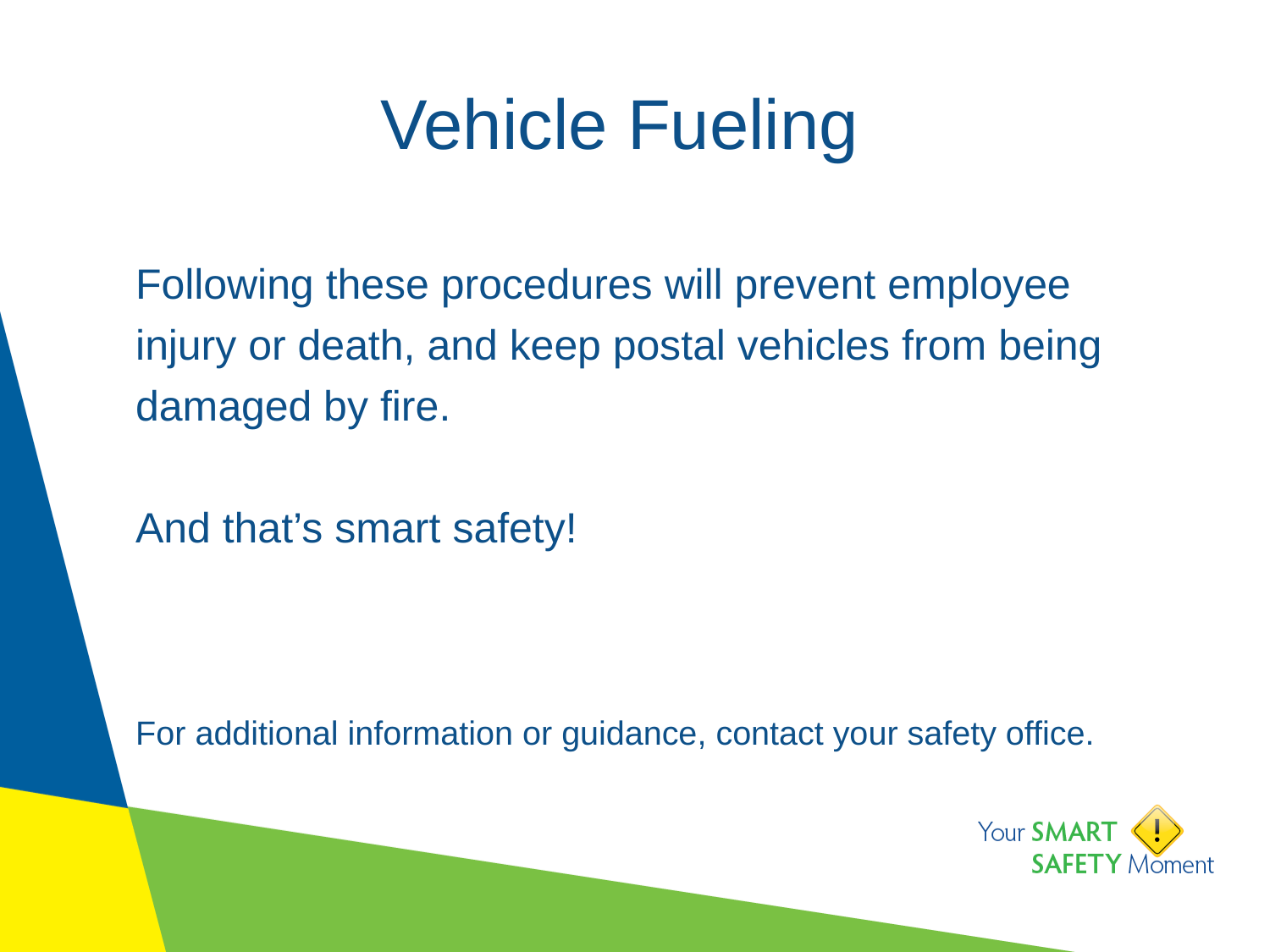

# Vehicle Fueling

Following these procedures will prevent employee injury or death, and keep postal vehicles from being damaged by fire.

And that’s smart safety!

For additional information or guidance, contact your safety office.